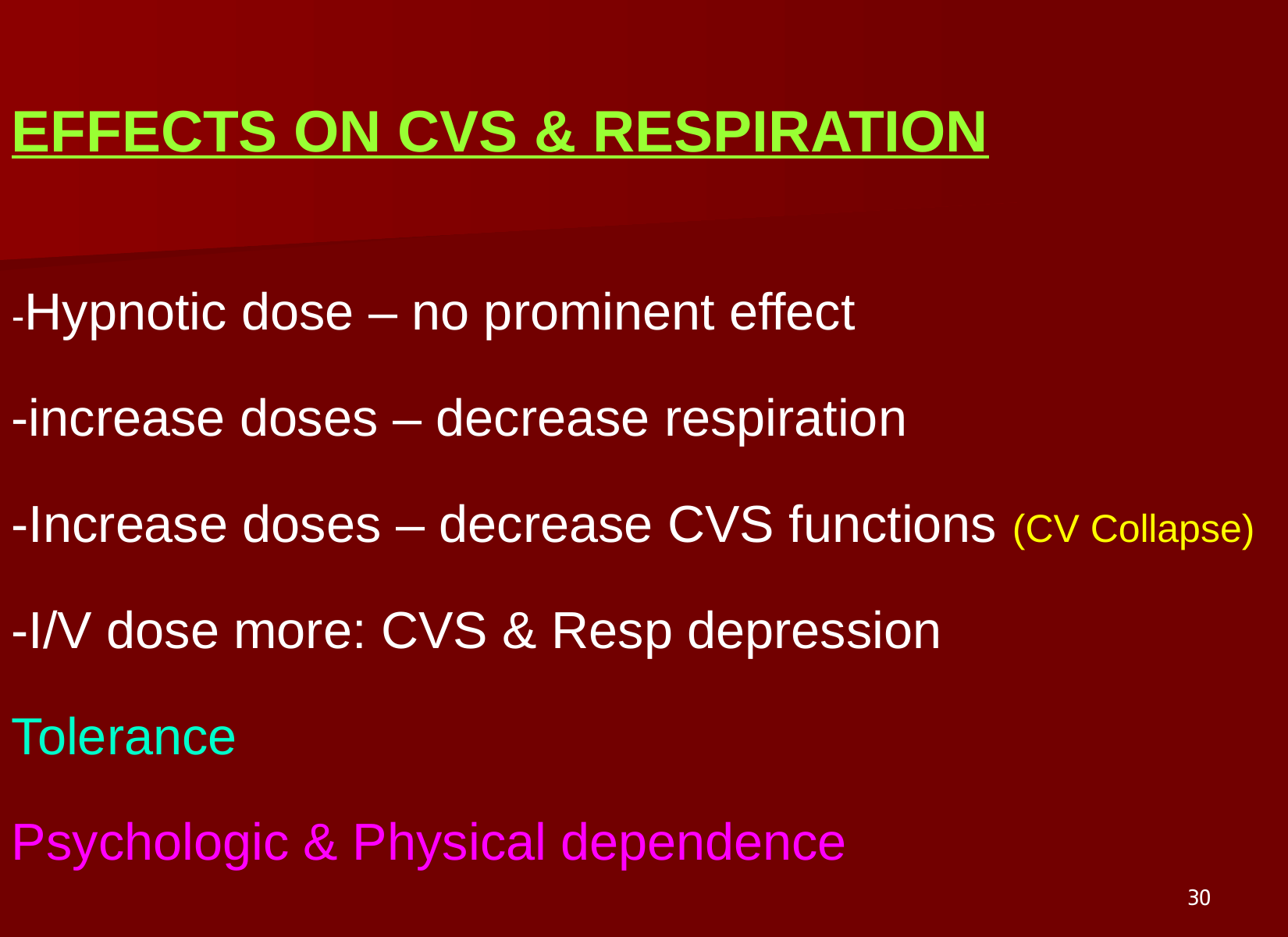

EFFECTS ON CVS & RESPIRATION

-Hypnotic dose – no prominent effect
-increase doses – decrease respiration
-Increase doses – decrease CVS functions (CV Collapse)
-I/V dose more: CVS & Resp depression
Tolerance
Psychologic & Physical dependence
30